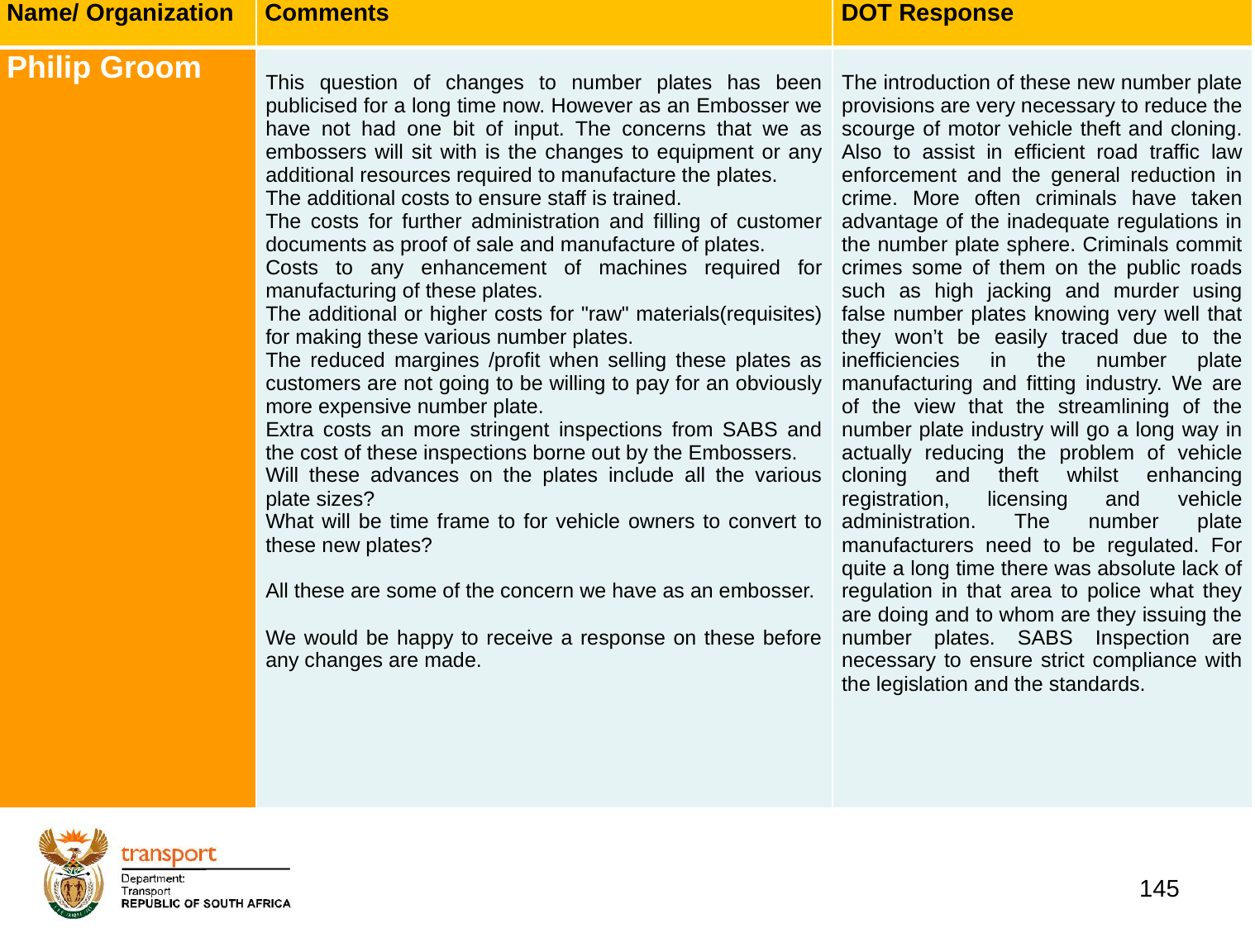

| Name/ Organization | Comments | DOT Response |
| --- | --- | --- |
| Philip Groom | This question of changes to number plates has been publicised for a long time now. However as an Embosser we have not had one bit of input. The concerns that we as embossers will sit with is the changes to equipment or any additional resources required to manufacture the plates. The additional costs to ensure staff is trained. The costs for further administration and filling of customer documents as proof of sale and manufacture of plates. Costs to any enhancement of machines required for manufacturing of these plates. The additional or higher costs for "raw" materials(requisites) for making these various number plates. The reduced margines /profit when selling these plates as customers are not going to be willing to pay for an obviously more expensive number plate. Extra costs an more stringent inspections from SABS and the cost of these inspections borne out by the Embossers. Will these advances on the plates include all the various plate sizes? What will be time frame to for vehicle owners to convert to these new plates?   All these are some of the concern we have as an embosser.   We would be happy to receive a response on these before any changes are made. | The introduction of these new number plate provisions are very necessary to reduce the scourge of motor vehicle theft and cloning. Also to assist in efficient road traffic law enforcement and the general reduction in crime. More often criminals have taken advantage of the inadequate regulations in the number plate sphere. Criminals commit crimes some of them on the public roads such as high jacking and murder using false number plates knowing very well that they won’t be easily traced due to the inefficiencies in the number plate manufacturing and fitting industry. We are of the view that the streamlining of the number plate industry will go a long way in actually reducing the problem of vehicle cloning and theft whilst enhancing registration, licensing and vehicle administration. The number plate manufacturers need to be regulated. For quite a long time there was absolute lack of regulation in that area to police what they are doing and to whom are they issuing the number plates. SABS Inspection are necessary to ensure strict compliance with the legislation and the standards. |
# 1. Background
145